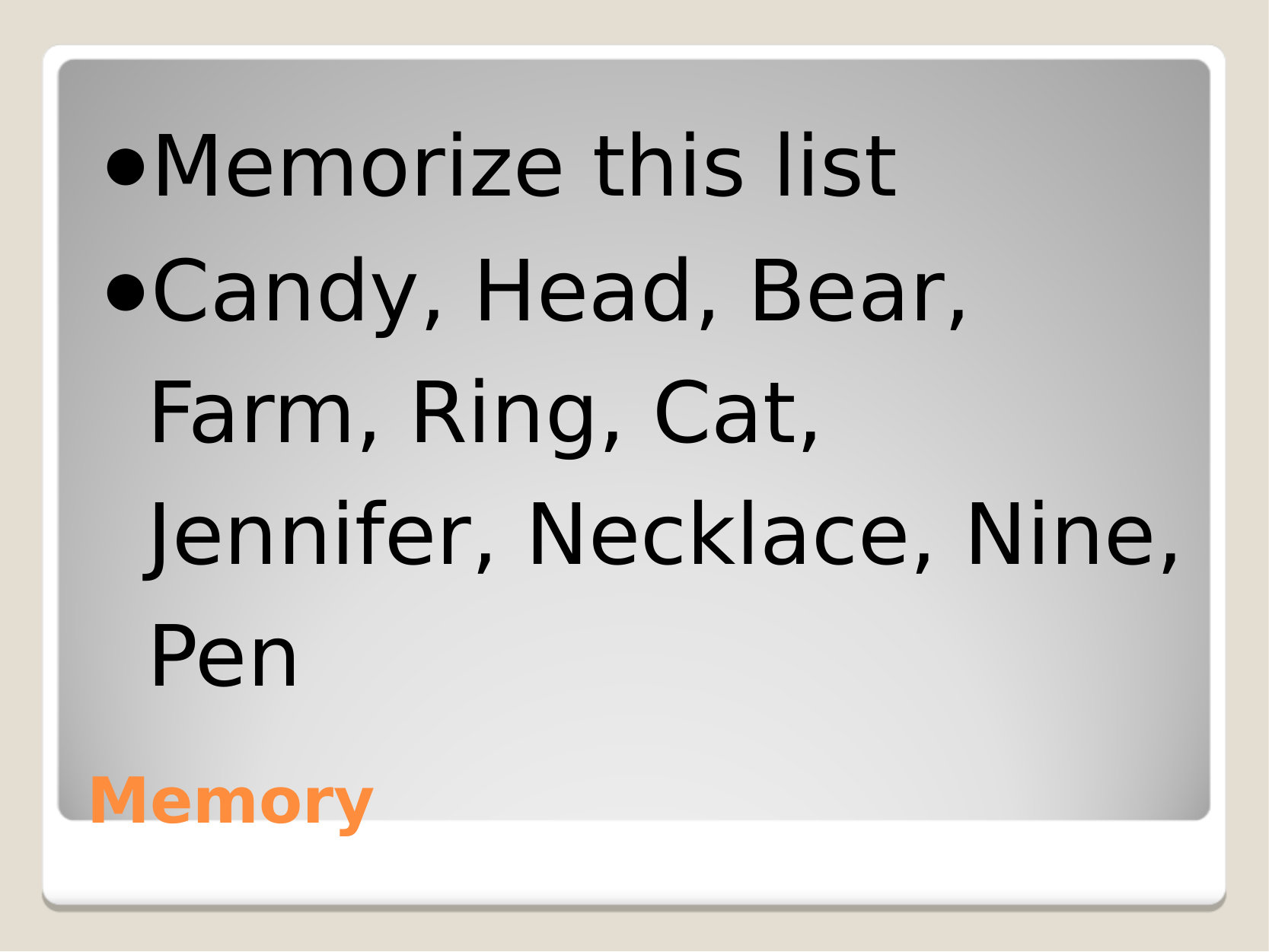

Memorize this list
Candy, Head, Bear, Farm, Ring, Cat, Jennifer, Necklace, Nine, Pen
# Memory